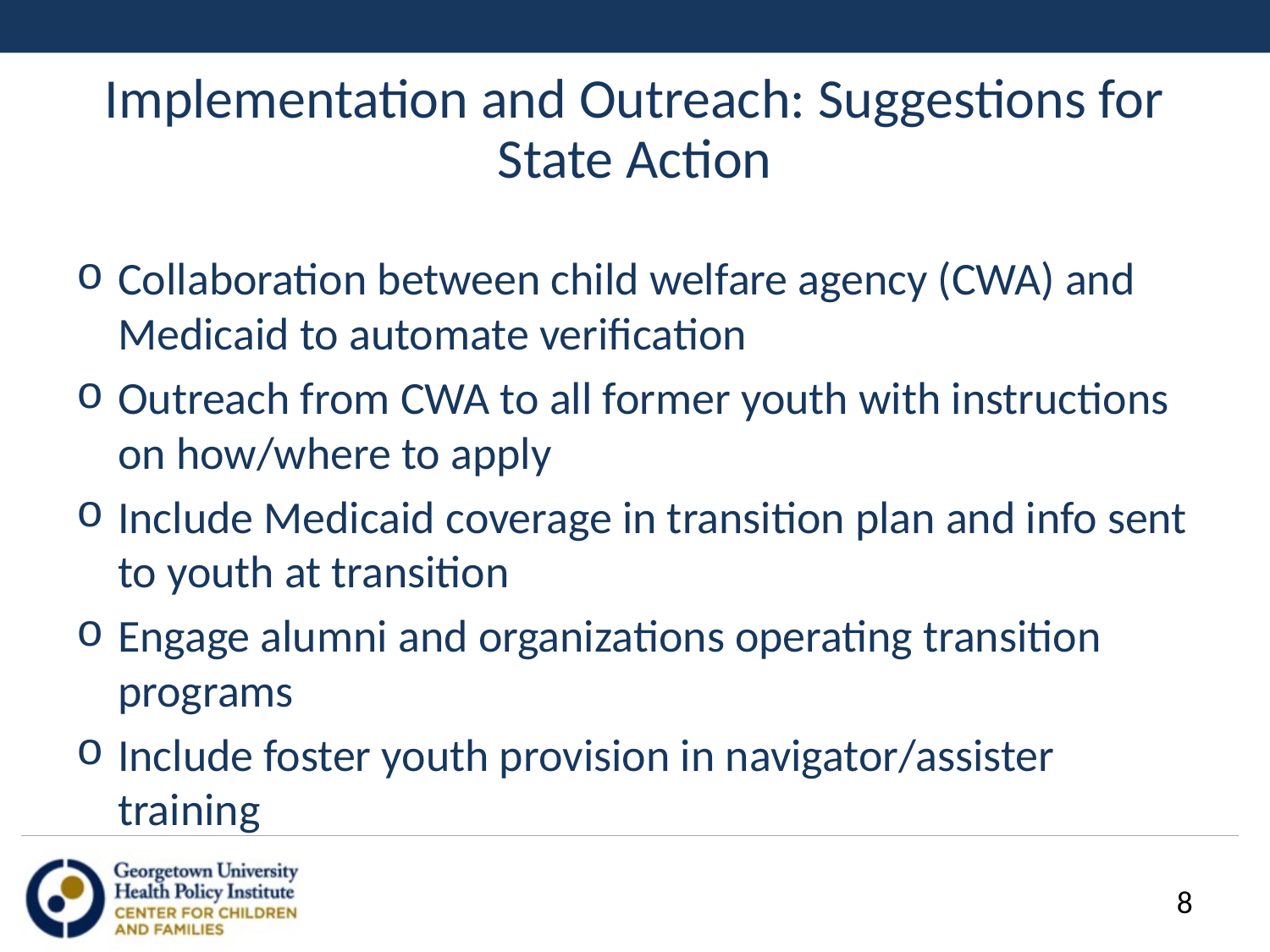

# Implementation and Outreach: Suggestions for State Action
Collaboration between child welfare agency (CWA) and Medicaid to automate verification
Outreach from CWA to all former youth with instructions on how/where to apply
Include Medicaid coverage in transition plan and info sent to youth at transition
Engage alumni and organizations operating transition programs
Include foster youth provision in navigator/assister training
8